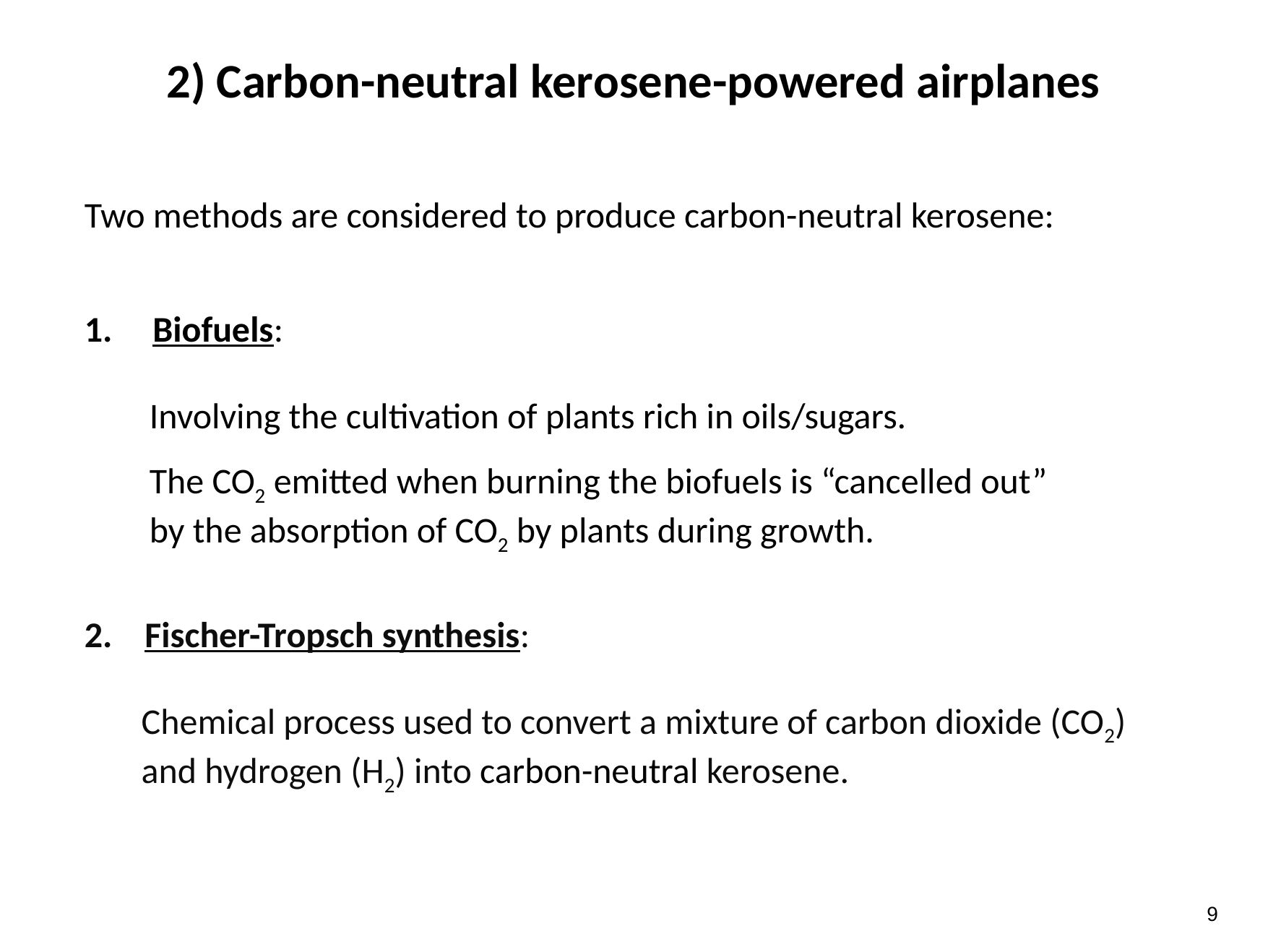

2) Carbon-neutral kerosene-powered airplanes
Two methods are considered to produce carbon-neutral kerosene:
1.     Biofuels:

        Involving the cultivation of plants rich in oils/sugars.

        The CO2 emitted when burning the biofuels is “cancelled out”
        by the absorption of CO2 by plants during growth.
2.    Fischer-Tropsch synthesis:

       Chemical process used to convert a mixture of carbon dioxide (CO2)
       and hydrogen (H2) into carbon-neutral kerosene.
9